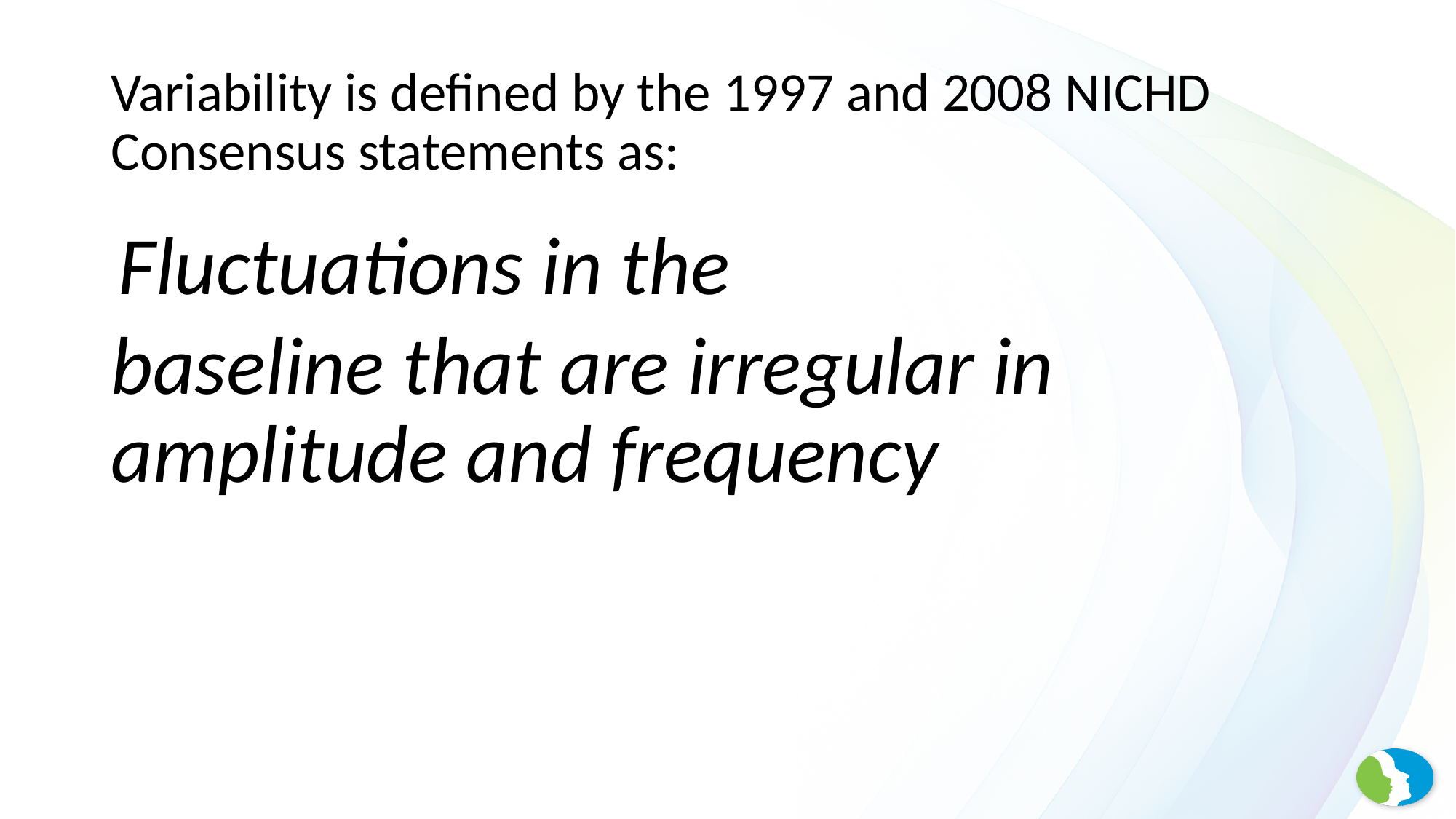

# Variability is defined by the 1997 and 2008 NICHD Consensus statements as:
 Fluctuations in the
baseline that are irregular in amplitude and frequency